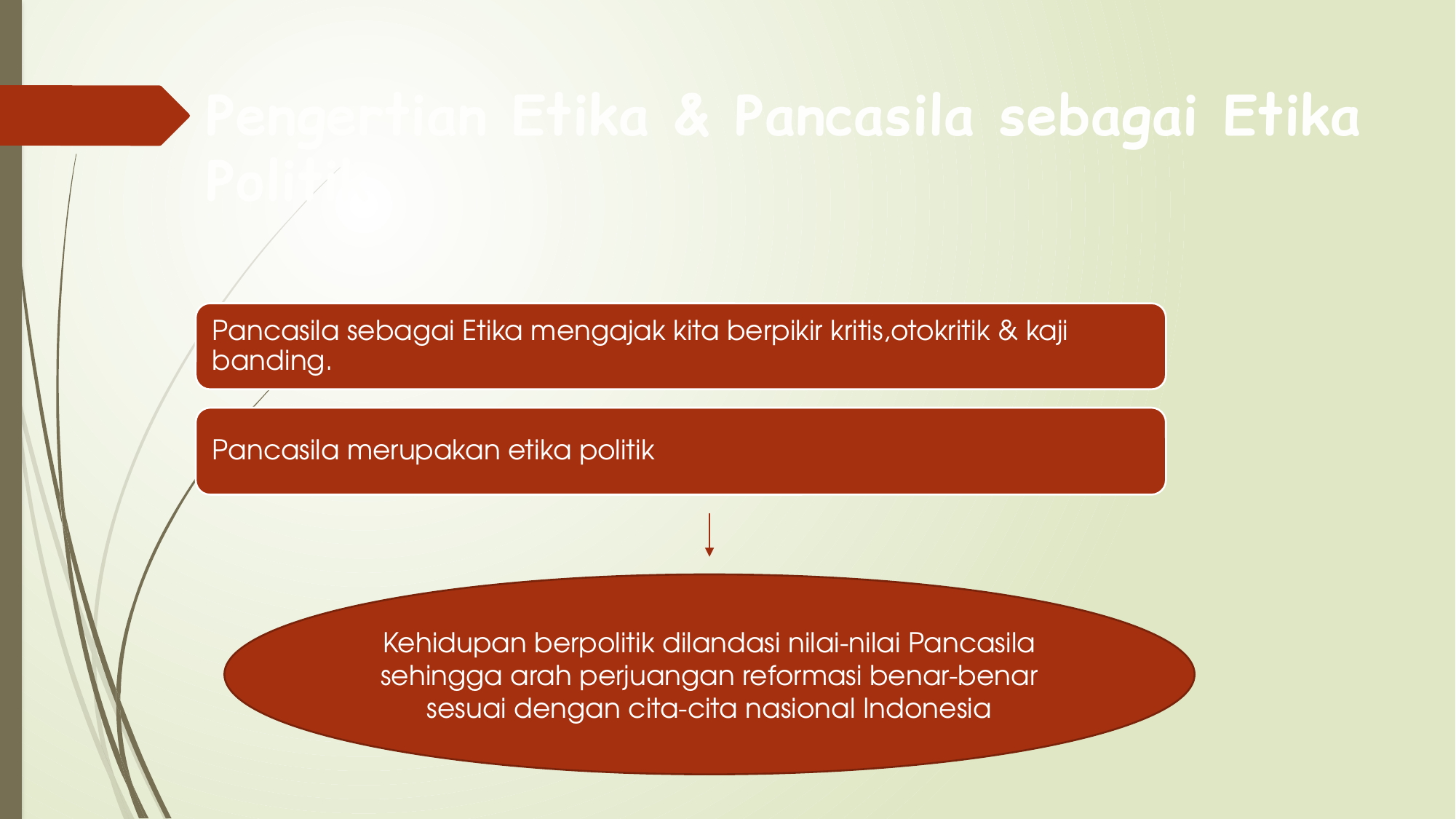

# Pengertian Etika & Pancasila sebagai Etika Politik
Pancasila sebagai Etika mengajak kita berpikir kritis,otokritik & kaji banding.
Pancasila merupakan etika politik
Kehidupan berpolitik dilandasi nilai-nilai Pancasila sehingga arah perjuangan reformasi benar-benar sesuai dengan cita-cita nasional Indonesia